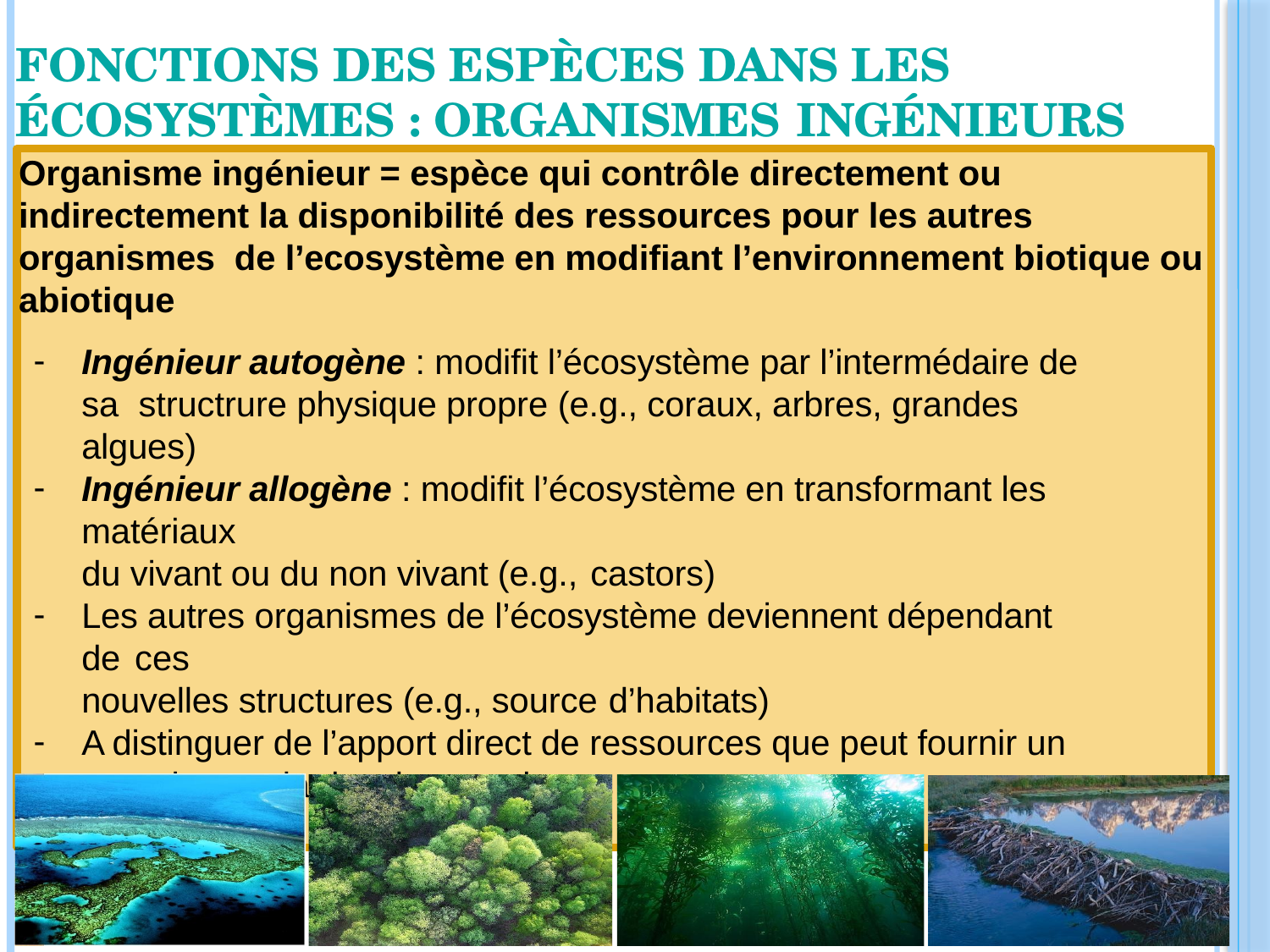

# Fonctions des espèces dans les  écosystèmes : organismes ingénieurs
Organisme ingénieur = espèce qui contrôle directement ou  indirectement la disponibilité des ressources pour les autres organismes  de l’ecosystème en modifiant l’environnement biotique ou abiotique
Ingénieur autogène : modifit l’écosystème par l’intermédaire de sa  structrure physique propre (e.g., coraux, arbres, grandes algues)
Ingénieur allogène : modifit l’écosystème en transformant les matériaux
du vivant ou du non vivant (e.g., castors)
Les autres organismes de l’écosystème deviennent dépendant de ces
nouvelles structures (e.g., source d’habitats)
A distinguer de l’apport direct de ressources que peut fournir un organisme  via des tissues vivants ou morts